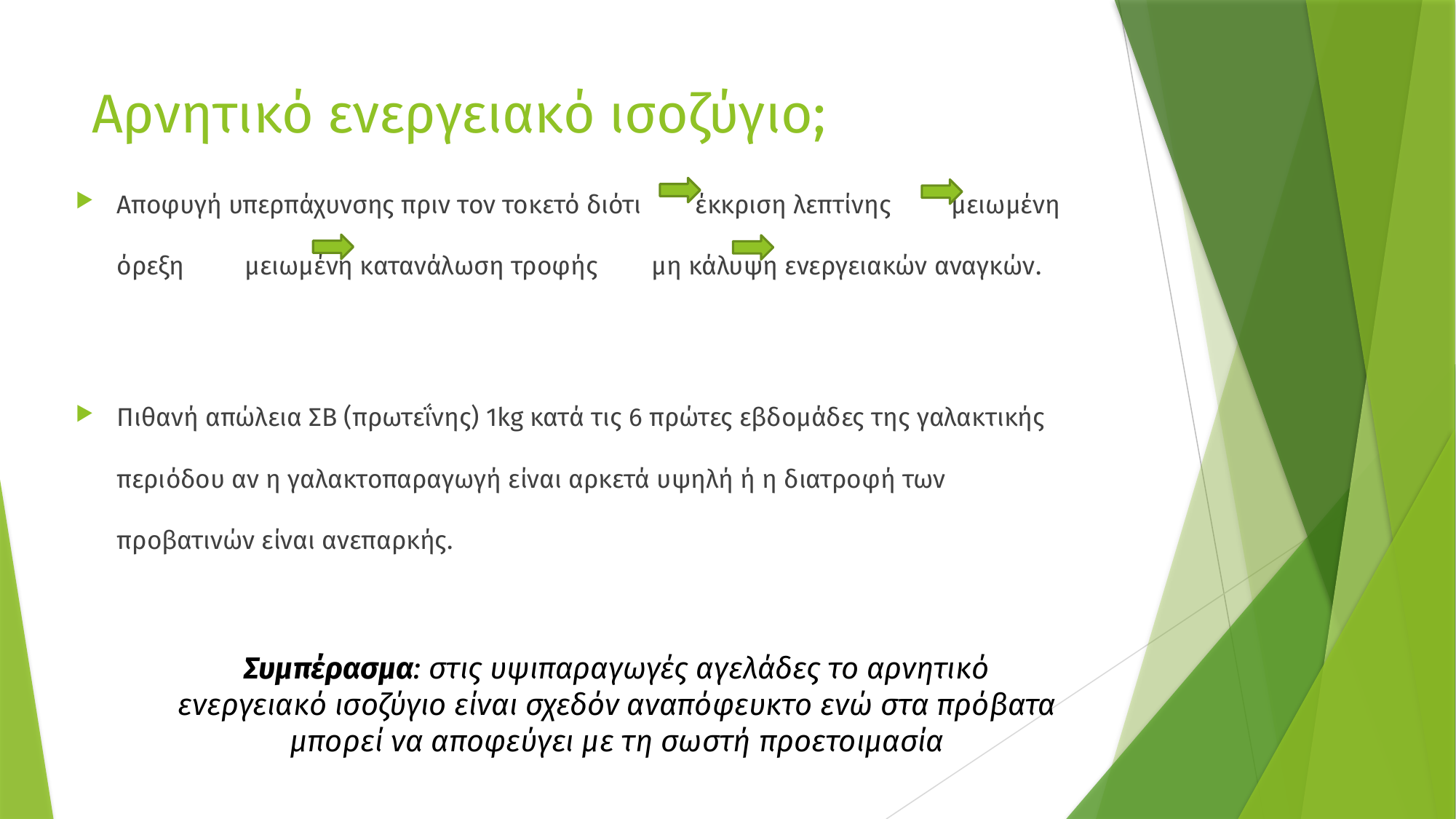

# Αρνητικό ενεργειακό ισοζύγιο;
Αποφυγή υπερπάχυνσης πριν τον τοκετό διότι        έκκριση λεπτίνης         μειωμένη όρεξη         μειωμένη κατανάλωση τροφής        μη κάλυψη ενεργειακών αναγκών.

Πιθανή απώλεια ΣΒ (πρωτεΐνης) 1kg κατά τις 6 πρώτες εβδομάδες της γαλακτικής περιόδου αν η γαλακτοπαραγωγή είναι αρκετά υψηλή ή η διατροφή των προβατινών είναι ανεπαρκής.

Συμπέρασμα: στις υψιπαραγωγές αγελάδες το αρνητικό ενεργειακό ισοζύγιο είναι σχεδόν αναπόφευκτο ενώ στα πρόβατα μπορεί να αποφεύγει με τη σωστή προετοιμασία